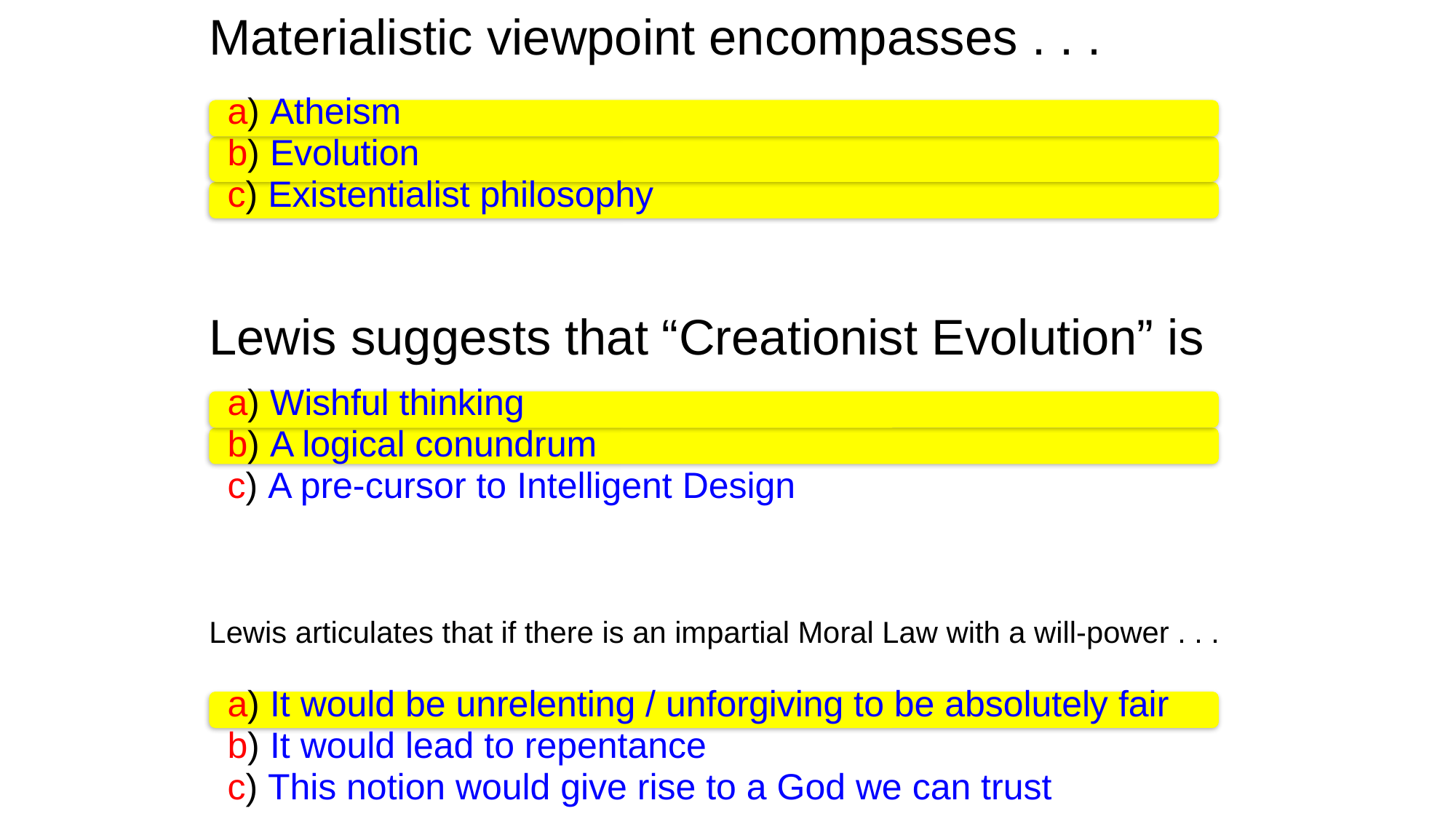

Materialistic viewpoint encompasses . . .
a) Atheism
b) Evolution
c) Existentialist philosophy

Lewis suggests that “Creationist Evolution” is
a) Wishful thinking
b) A logical conundrum
c) A pre-cursor to Intelligent Design

Lewis articulates that if there is an impartial Moral Law with a will-power . . .
a) It would be unrelenting / unforgiving to be absolutely fair
b) It would lead to repentance
c) This notion would give rise to a God we can trust